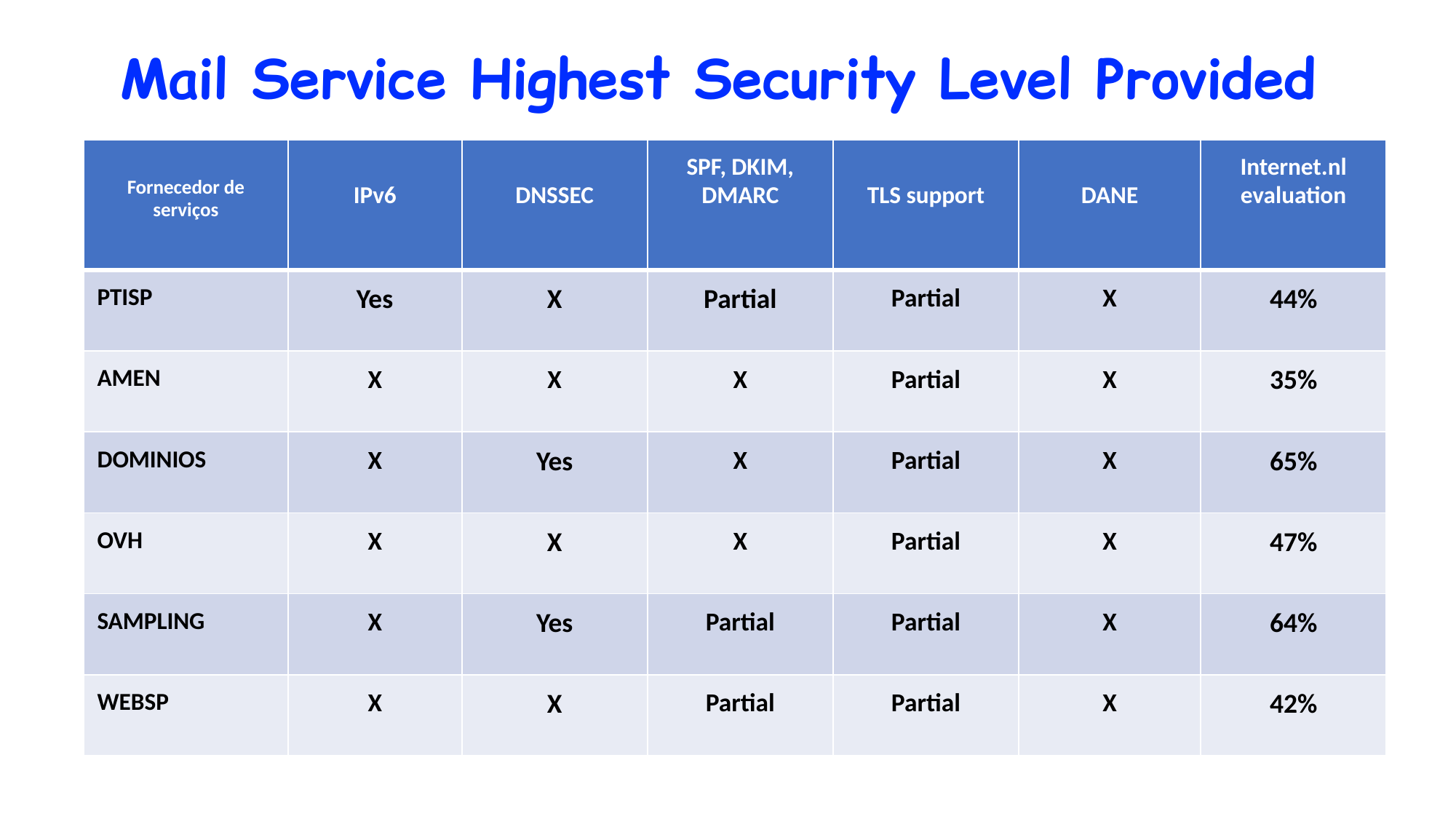

# Mail Service Highest Security Level Provided
| Fornecedor de serviços | IPv6 | DNSSEC | SPF, DKIM, DMARC | TLS support | DANE | Internet.nl evaluation |
| --- | --- | --- | --- | --- | --- | --- |
| PTISP | Yes | X | Partial | Partial | X | 44% |
| AMEN | X | X | X | Partial | X | 35% |
| DOMINIOS | X | Yes | X | Partial | X | 65% |
| OVH | X | X | X | Partial | X | 47% |
| SAMPLING | X | Yes | Partial | Partial | X | 64% |
| WEBSP | X | X | Partial | Partial | X | 42% |